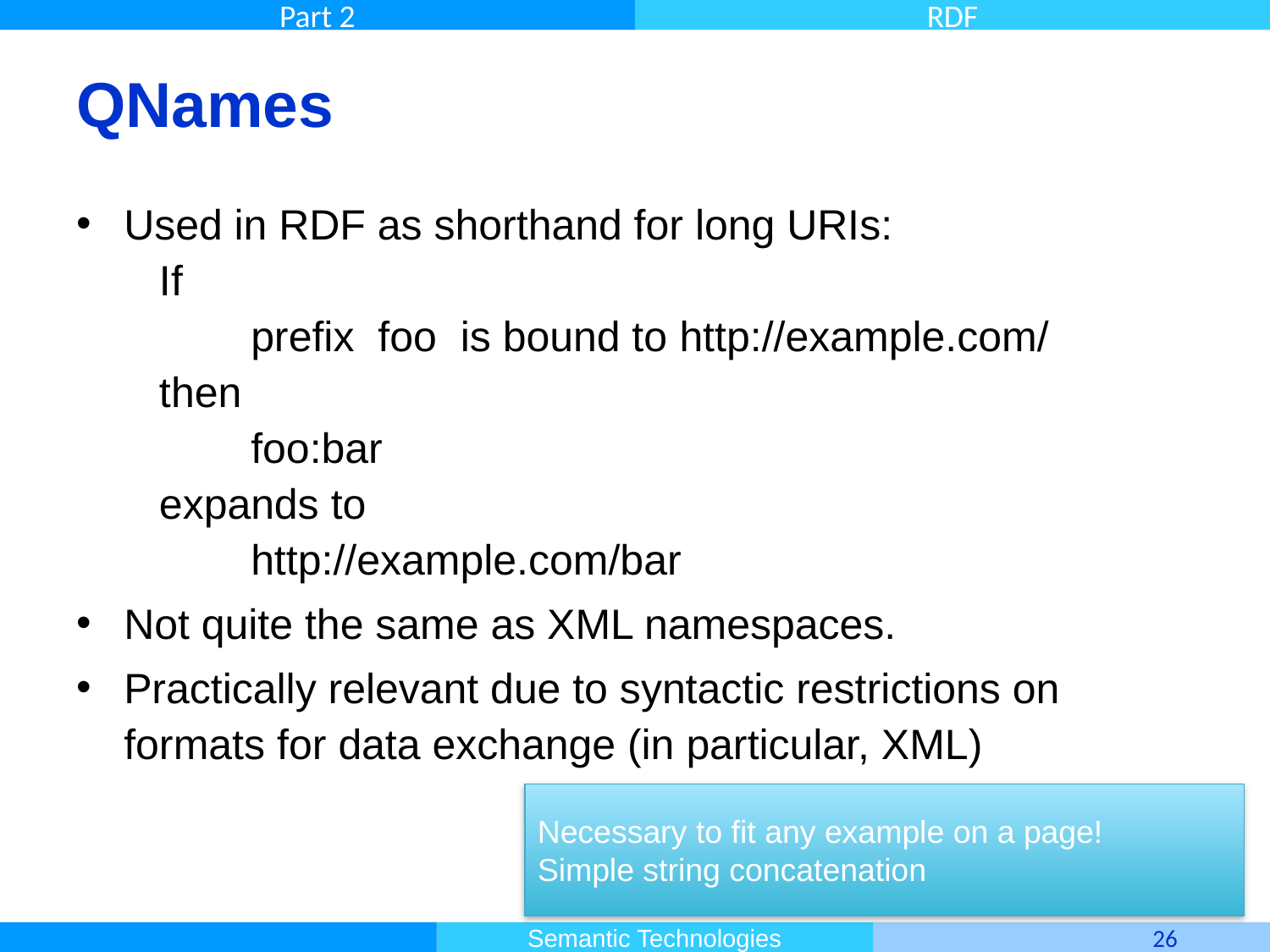

# QNames
Used in RDF as shorthand for long URIs:
   If
	prefix  foo  is bound to http://example.com/
   then
	foo:bar
   expands to
	http://example.com/bar
Not quite the same as XML namespaces.
Practically relevant due to syntactic restrictions on formats for data exchange (in particular, XML)
Necessary to fit any example on a page!
Simple string concatenation